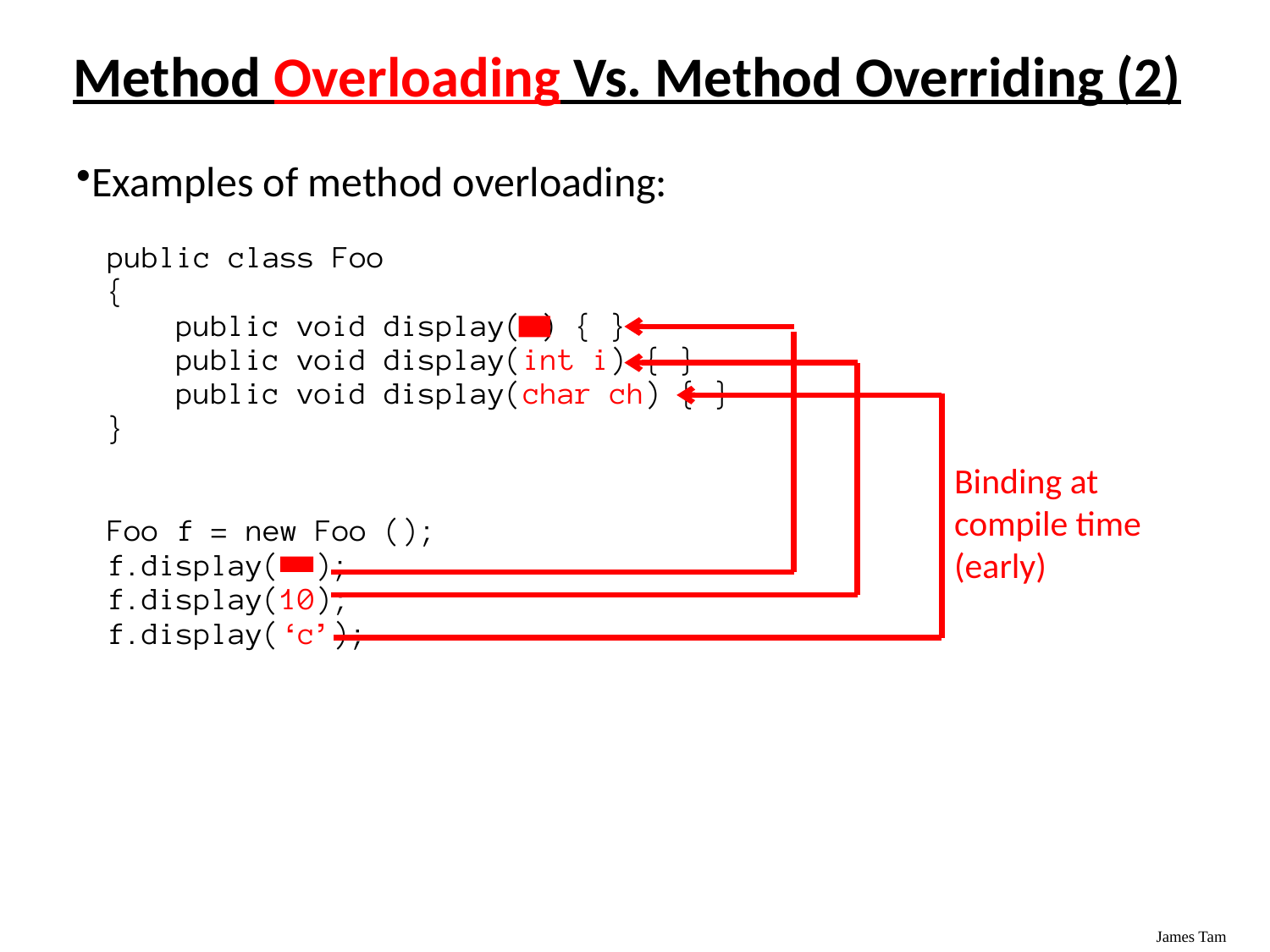

Method Overloading Vs. Method Overriding (2)
Examples of method overloading:

public class Foo
{
	   public void display( ) { }
	   public void display(int i) { }
	   public void display(char ch) { }
}

Foo f = new Foo ();
f.display(  );
f.display(10);
f.display(‘c’);

Binding at compile time (early)